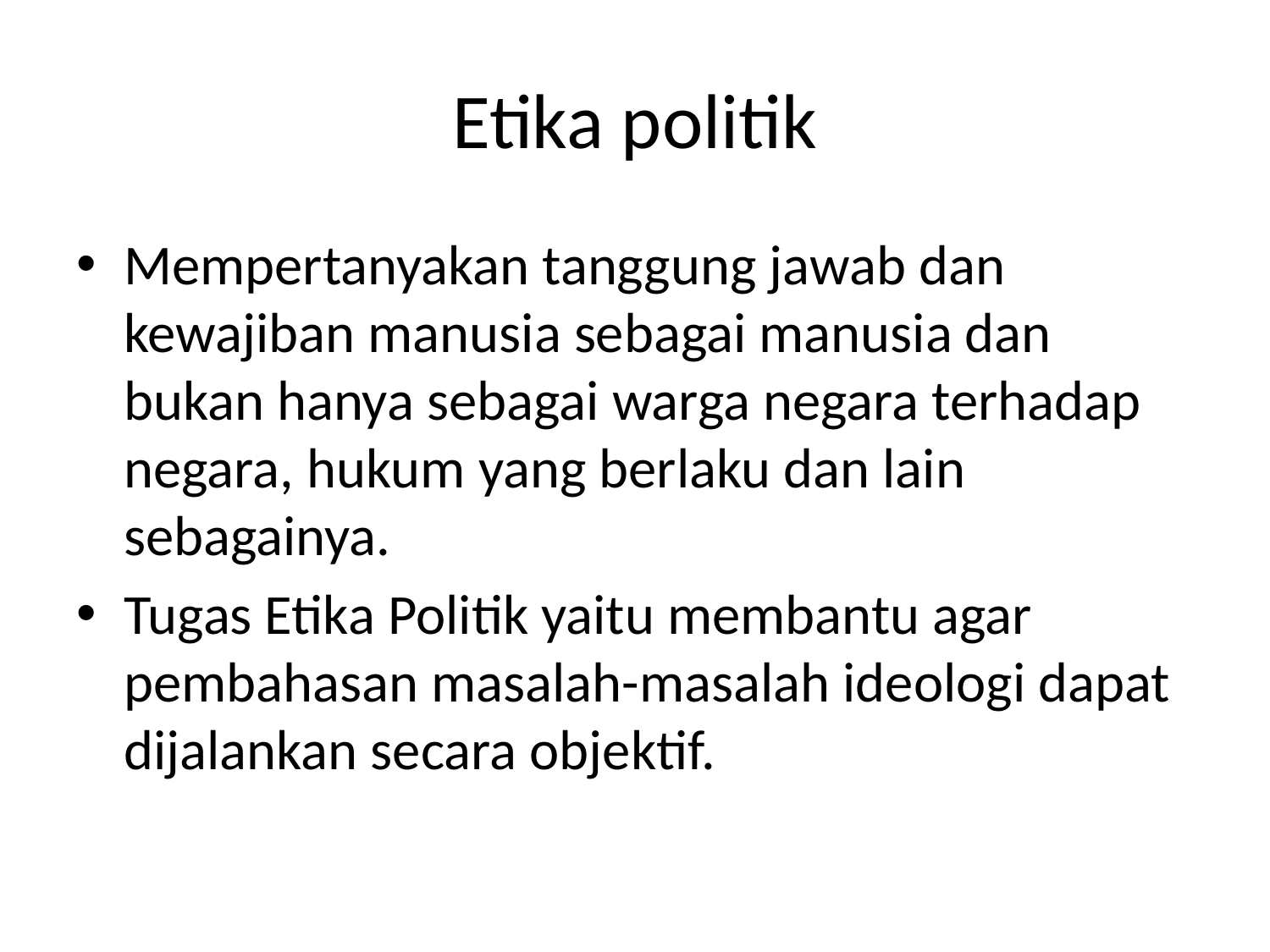

# Etika politik
Mempertanyakan tanggung jawab dan kewajiban manusia sebagai manusia dan bukan hanya sebagai warga negara terhadap negara, hukum yang berlaku dan lain sebagainya.
Tugas Etika Politik yaitu membantu agar pembahasan masalah-masalah ideologi dapat dijalankan secara objektif.